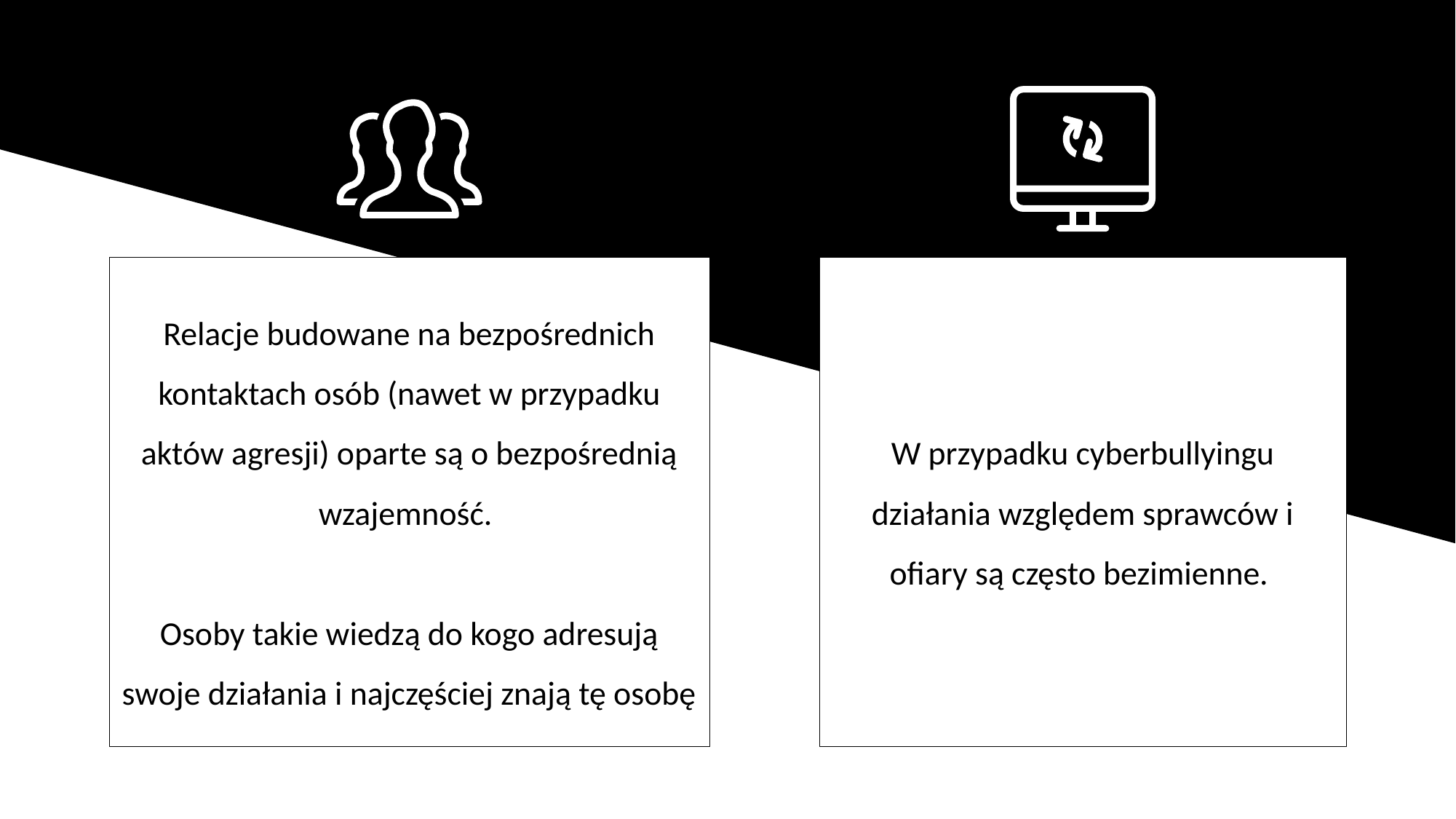

Relacje budowane na bezpośrednich kontaktach osób (nawet w przypadku aktów agresji) oparte są o bezpośrednią wzajemność.

Osoby takie wiedzą do kogo adresują swoje działania i najczęściej znają tę osobę
W przypadku cyberbullyingu działania względem sprawców i ofiary są często bezimienne.